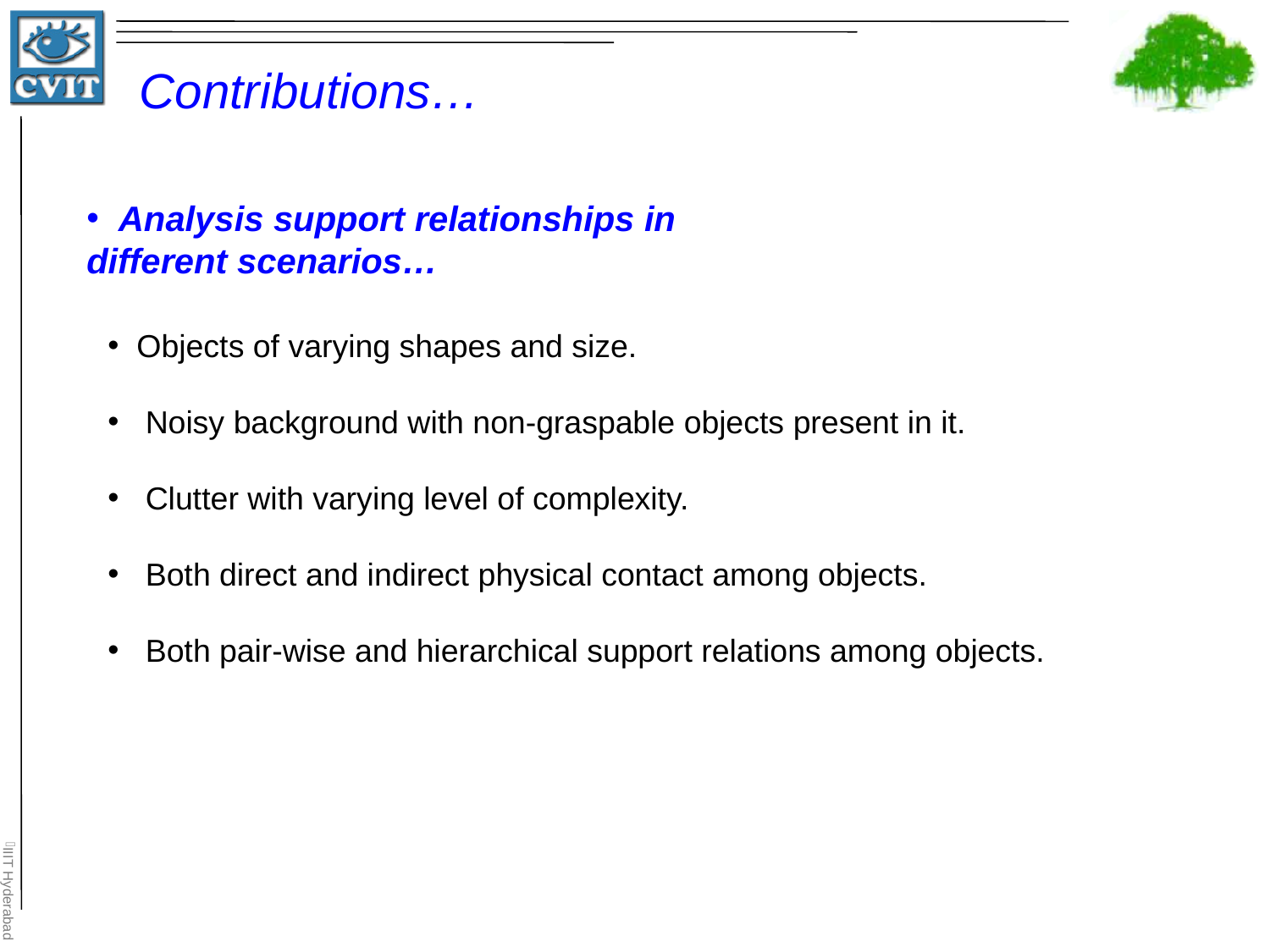

Contributions…
  Analysis support relationships in different scenarios…
  Objects of varying shapes and size.

   Noisy background with non-graspable objects present in it.

   Clutter with varying level of complexity.

   Both direct and indirect physical contact among objects.

   Both pair-wise and hierarchical support relations among objects.